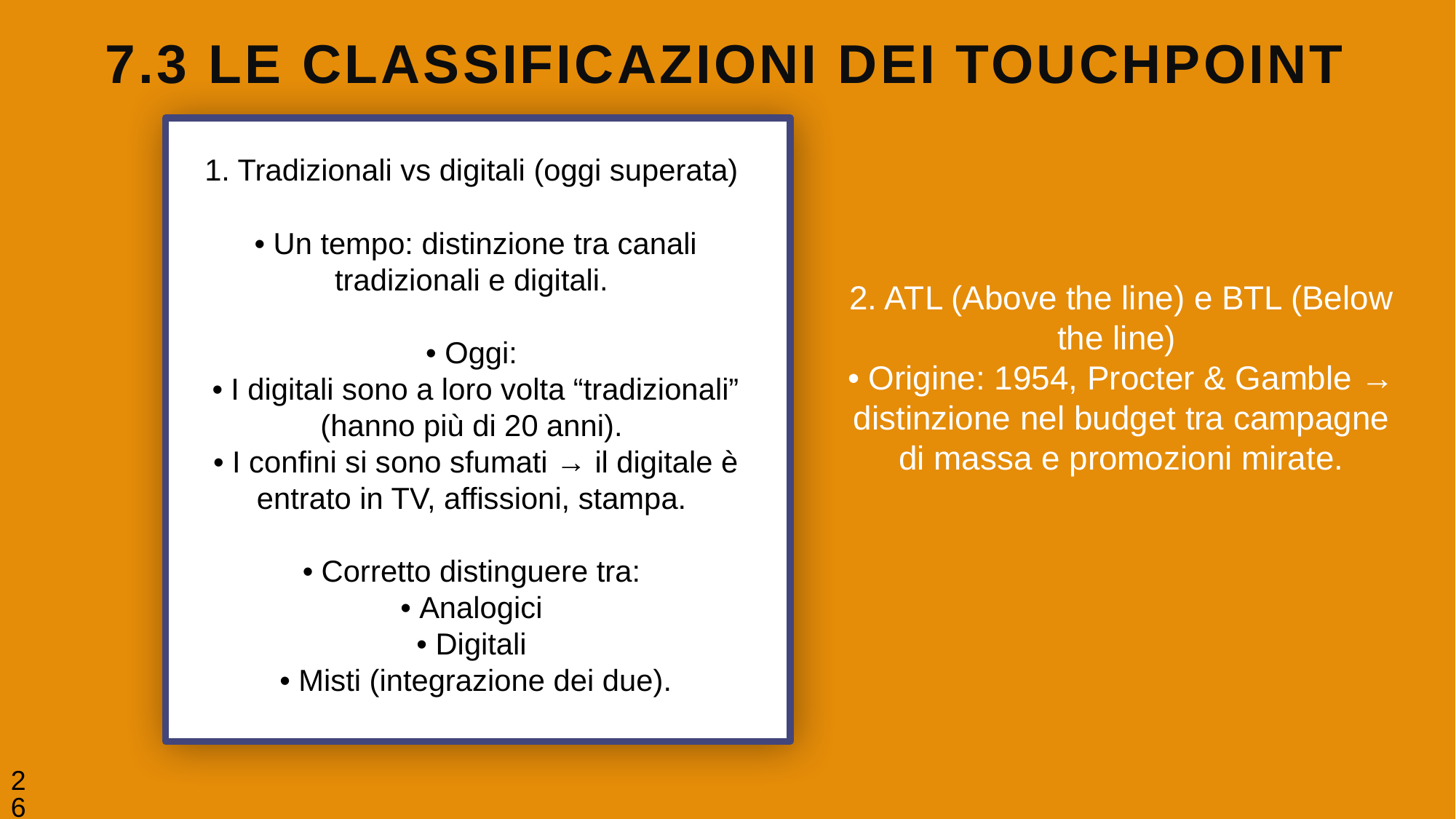

# 7.3 Le classificazioni dei touchpoint
Personal branding personale
Iniziare subito a lavorare sulla propria immagine online.
LinkedIn è lo strumento più efficace:
costruire una rete di relazioni,
usare parole chiave legate ai settori di interesse.
Non serve esperienza lavorativa pregressa: ciò che conta sono competenze chiare e definite.
1. Tradizionali vs digitali (oggi superata)

• Un tempo: distinzione tra canali tradizionali e digitali.

• Oggi:
• I digitali sono a loro volta “tradizionali” (hanno più di 20 anni).
• I confini si sono sfumati → il digitale è entrato in TV, affissioni, stampa.

• Corretto distinguere tra:
• Analogici
• Digitali
• Misti (integrazione dei due).
2. ATL (Above the line) e BTL (Below the line)
• Origine: 1954, Procter & Gamble → distinzione nel budget tra campagne di massa e promozioni mirate.

26